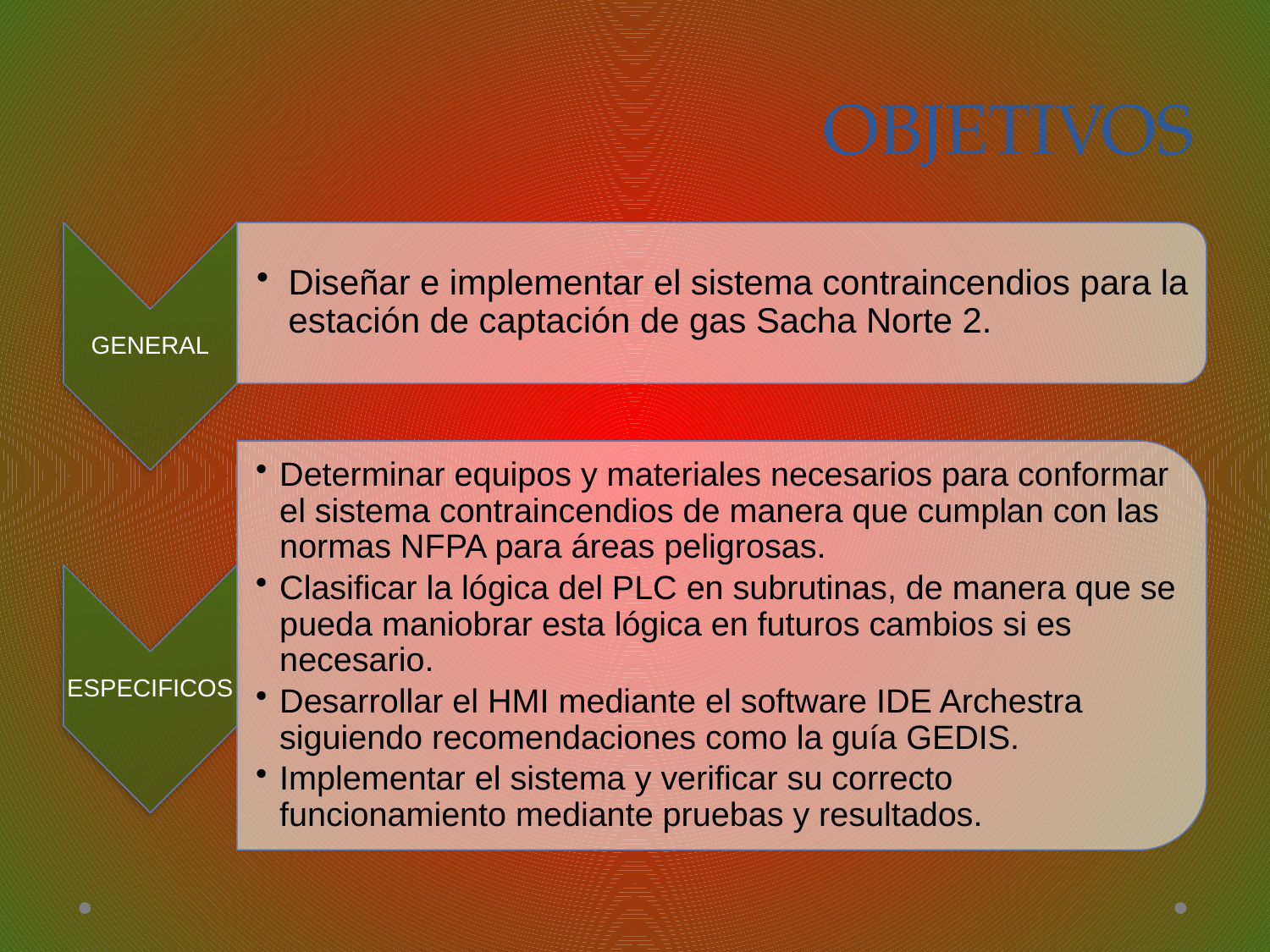

# OBJETIVOS
GENERAL
Diseñar e implementar el sistema contraincendios para la estación de captación de gas Sacha Norte 2.
ESPECIFICOS
Determinar equipos y materiales necesarios para conformar el sistema contraincendios de manera que cumplan con las normas NFPA para áreas peligrosas.
Clasificar la lógica del PLC en subrutinas, de manera que se pueda maniobrar esta lógica en futuros cambios si es necesario.
Desarrollar el HMI mediante el software IDE Archestra siguiendo recomendaciones como la guía GEDIS.
Implementar el sistema y verificar su correcto funcionamiento mediante pruebas y resultados.